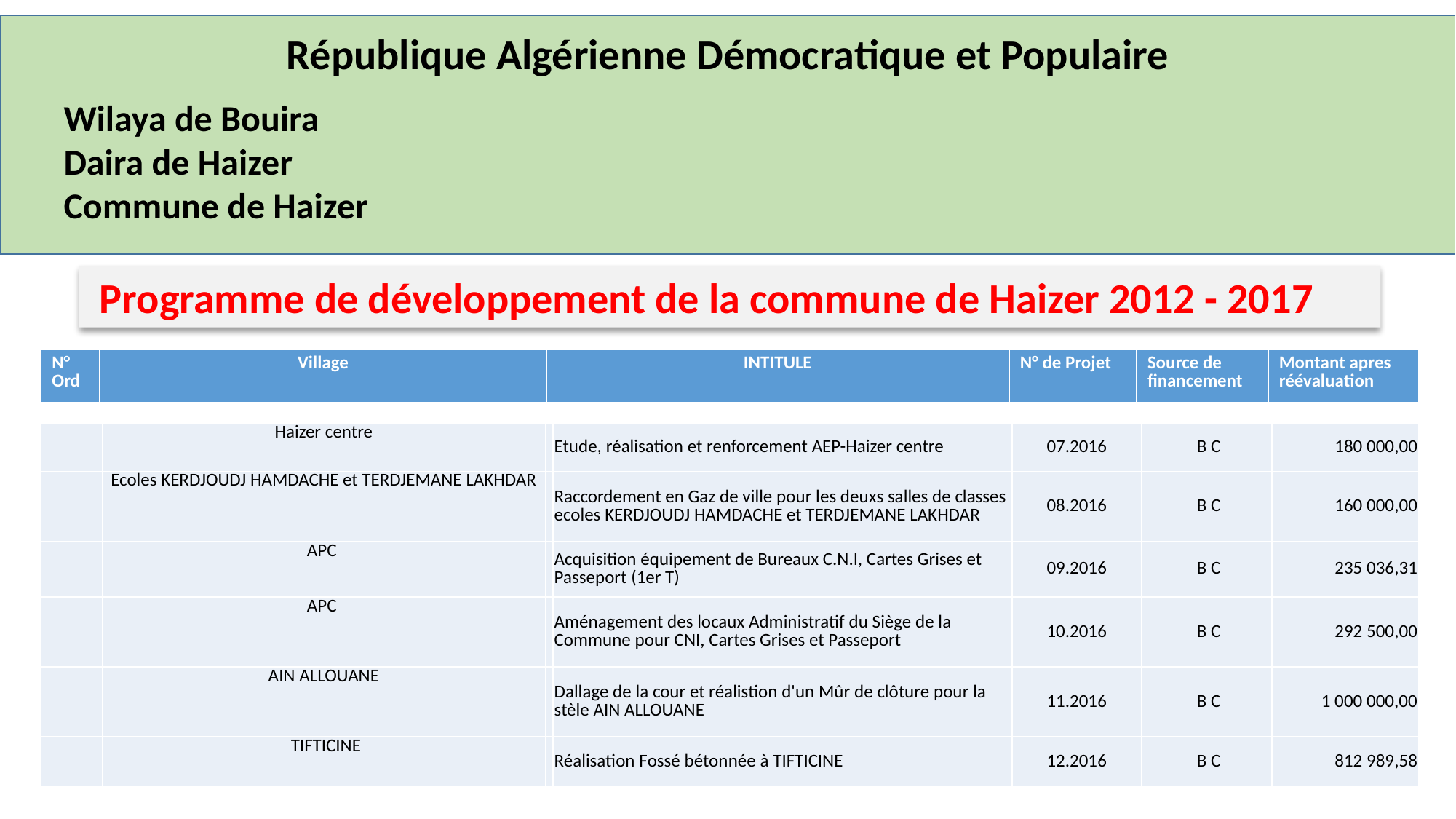

République Algérienne Démocratique et Populaire
Wilaya de Bouira
Daira de Haizer
Commune de Haizer
 Programme de développement de la commune de Haizer 2012 - 2017
| N° Ord | Village | INTITULE | N° de Projet | Source de financement | Montant apres réévaluation |
| --- | --- | --- | --- | --- | --- |

|  | Haizer centre |  | Etude, réalisation et renforcement AEP-Haizer centre | 07.2016 | B C | 180 000,00 |
| --- | --- | --- | --- | --- | --- | --- |
|  | Ecoles KERDJOUDJ HAMDACHE et TERDJEMANE LAKHDAR |  | Raccordement en Gaz de ville pour les deuxs salles de classes ecoles KERDJOUDJ HAMDACHE et TERDJEMANE LAKHDAR | 08.2016 | B C | 160 000,00 |
|  | APC |  | Acquisition équipement de Bureaux C.N.I, Cartes Grises et Passeport (1er T) | 09.2016 | B C | 235 036,31 |
|  | APC |  | Aménagement des locaux Administratif du Siège de la Commune pour CNI, Cartes Grises et Passeport | 10.2016 | B C | 292 500,00 |
|  | AIN ALLOUANE |  | Dallage de la cour et réalistion d'un Mûr de clôture pour la stèle AIN ALLOUANE | 11.2016 | B C | 1 000 000,00 |
|  | TIFTICINE |  | Réalisation Fossé bétonnée à TIFTICINE | 12.2016 | B C | 812 989,58 |